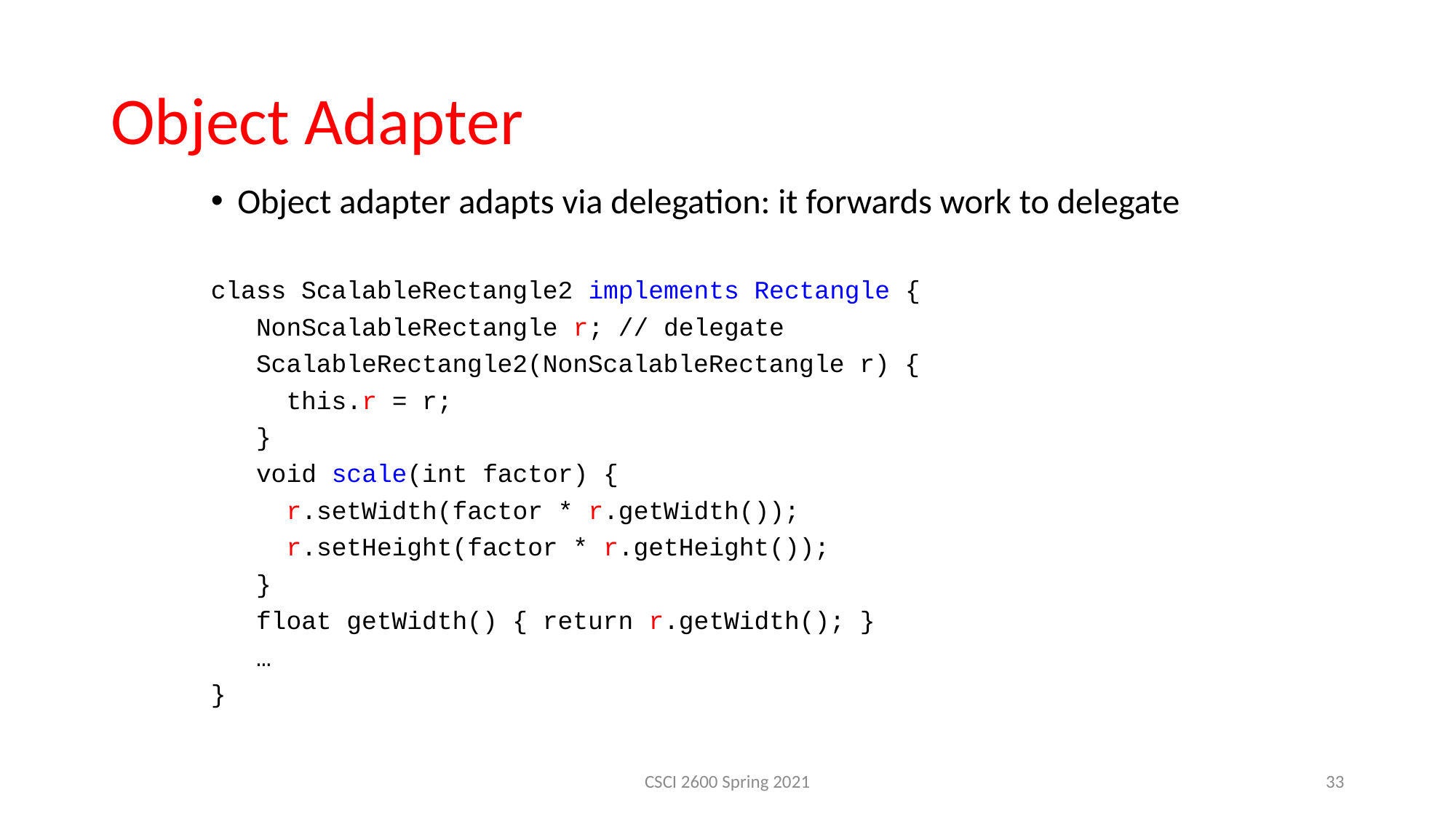

Object Adapter
Object adapter adapts via delegation: it forwards work to delegate

class ScalableRectangle2 implements Rectangle {
   NonScalableRectangle r; // delegate
   ScalableRectangle2(NonScalableRectangle r) {
     this.r = r;
   }
   void scale(int factor) {
     r.setWidth(factor * r.getWidth());
     r.setHeight(factor * r.getHeight());
   }
   float getWidth() { return r.getWidth(); }
   …
}
CSCI 2600 Spring 2021
33